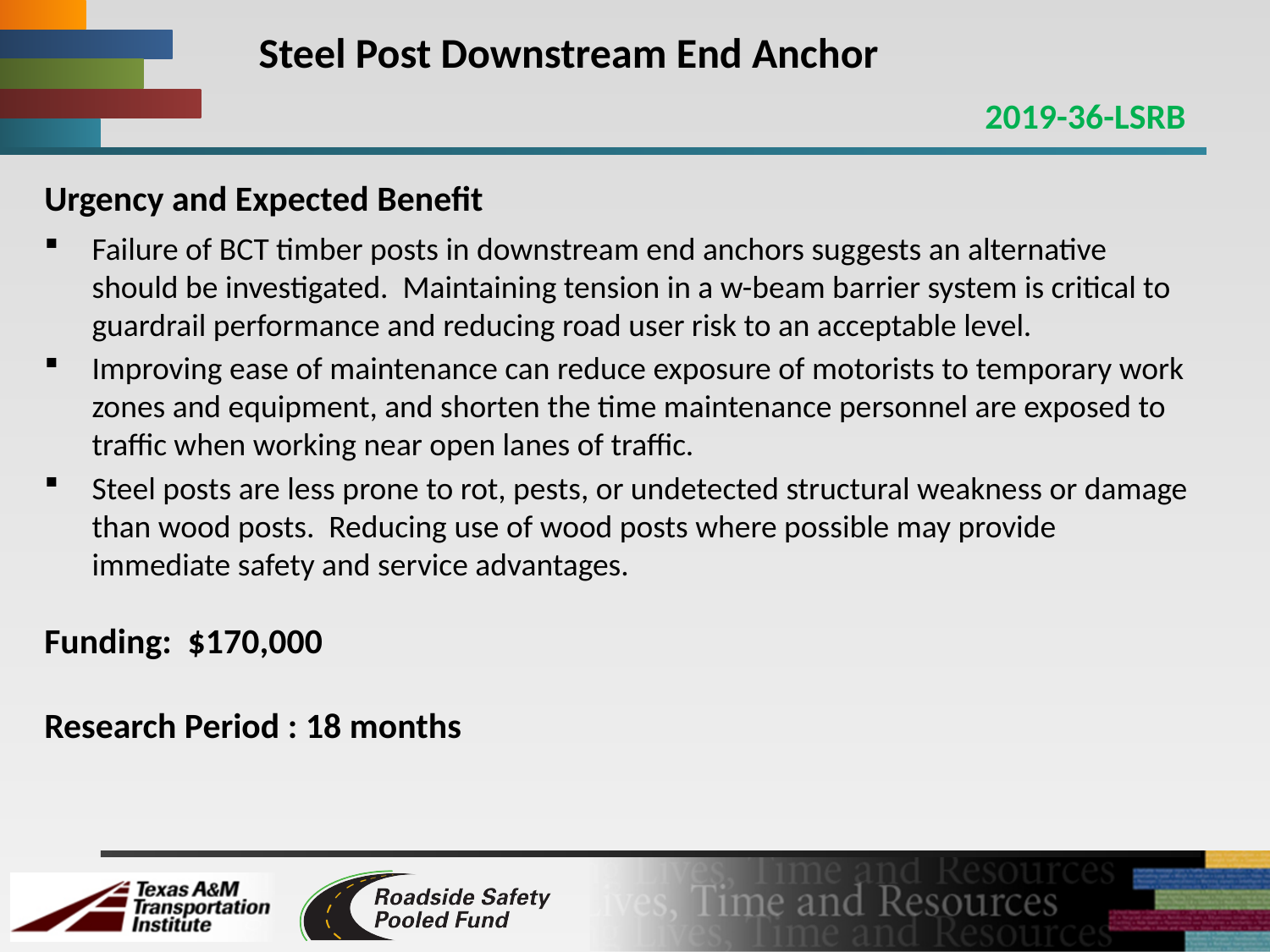

# Steel Post Downstream End Anchor
2019-36-LSRB
Urgency and Expected Benefit
Failure of BCT timber posts in downstream end anchors suggests an alternative should be investigated.  Maintaining tension in a w-beam barrier system is critical to guardrail performance and reducing road user risk to an acceptable level.
Improving ease of maintenance can reduce exposure of motorists to temporary work zones and equipment, and shorten the time maintenance personnel are exposed to traffic when working near open lanes of traffic.
Steel posts are less prone to rot, pests, or undetected structural weakness or damage than wood posts.  Reducing use of wood posts where possible may provide immediate safety and service advantages.

Funding:  $170,000

Research Period : 18 months